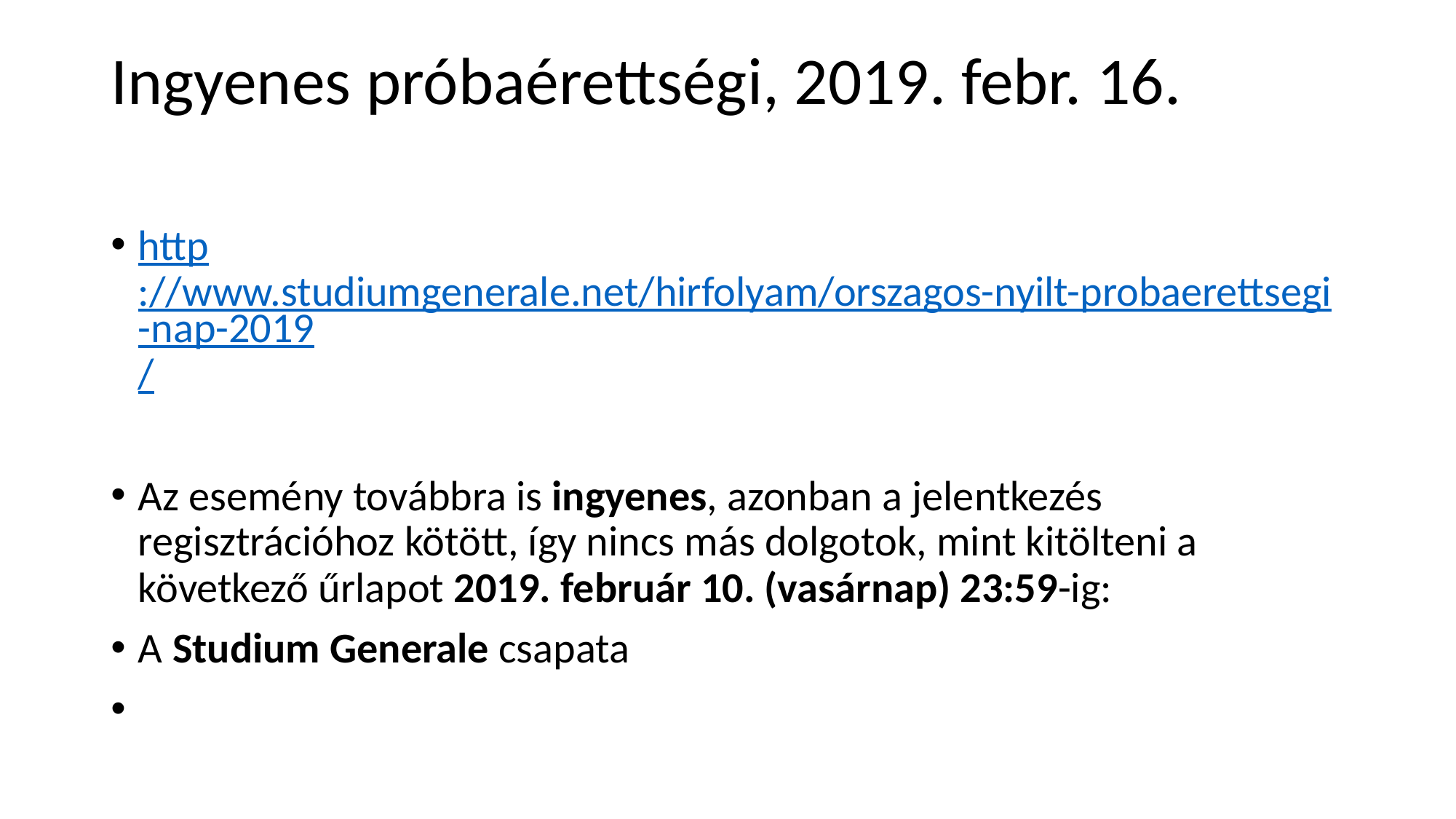

# Ingyenes próbaérettségi, 2019. febr. 16.
http://www.studiumgenerale.net/hirfolyam/orszagos-nyilt-probaerettsegi-nap-2019/

Az esemény továbbra is ingyenes, azonban a jelentkezés regisztrációhoz kötött, így nincs más dolgotok, mint kitölteni a következő űrlapot 2019. február 10. (vasárnap) 23:59-ig:
A Studium Generale csapata